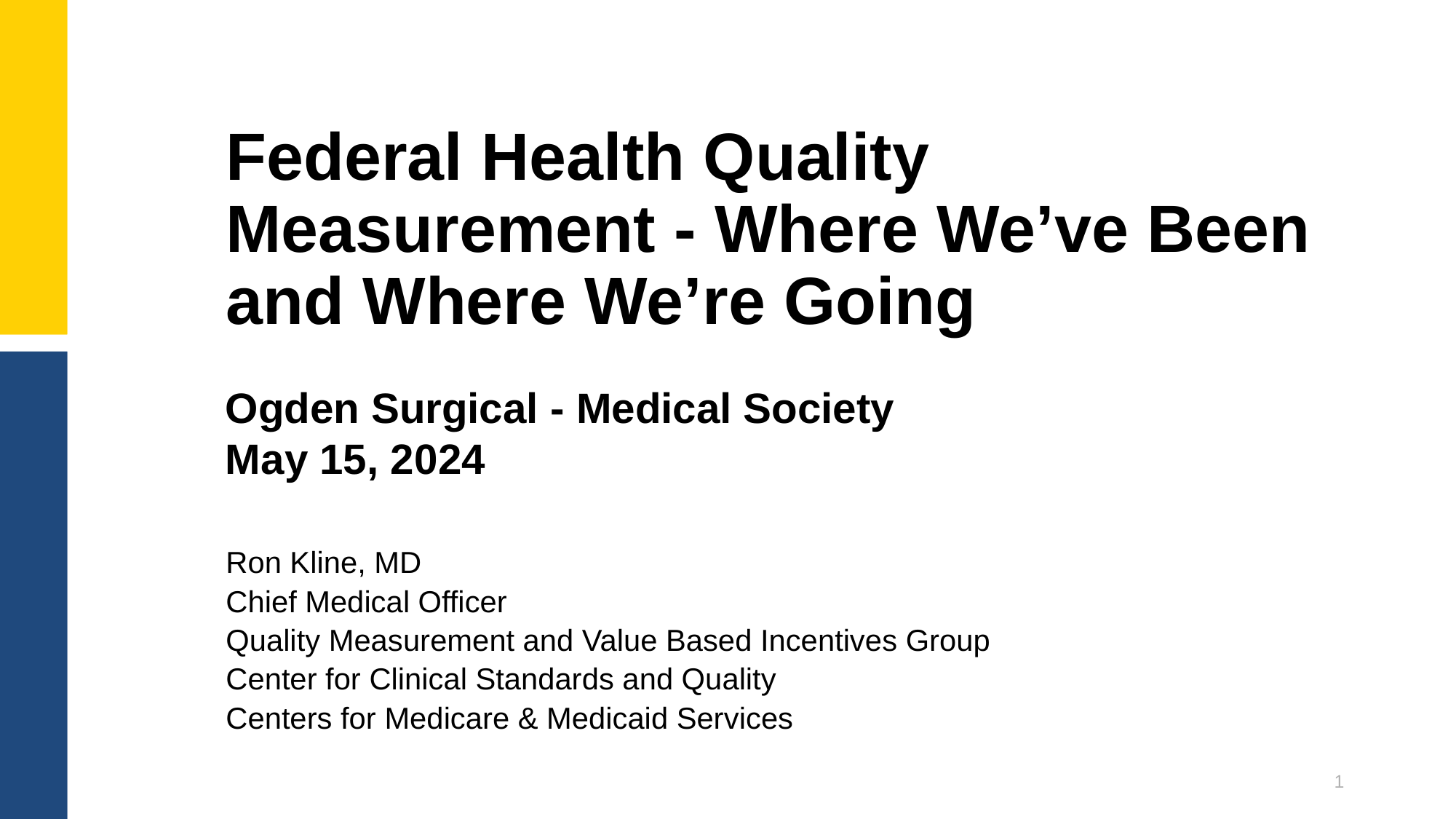

# Federal Health Quality Measurement - Where We’ve Been and Where We’re Going
Ogden Surgical - Medical Society
May 15, 2024
Ron Kline, MD
Chief Medical Officer
Quality Measurement and Value Based Incentives Group
Center for Clinical Standards and Quality
Centers for Medicare & Medicaid Services
1